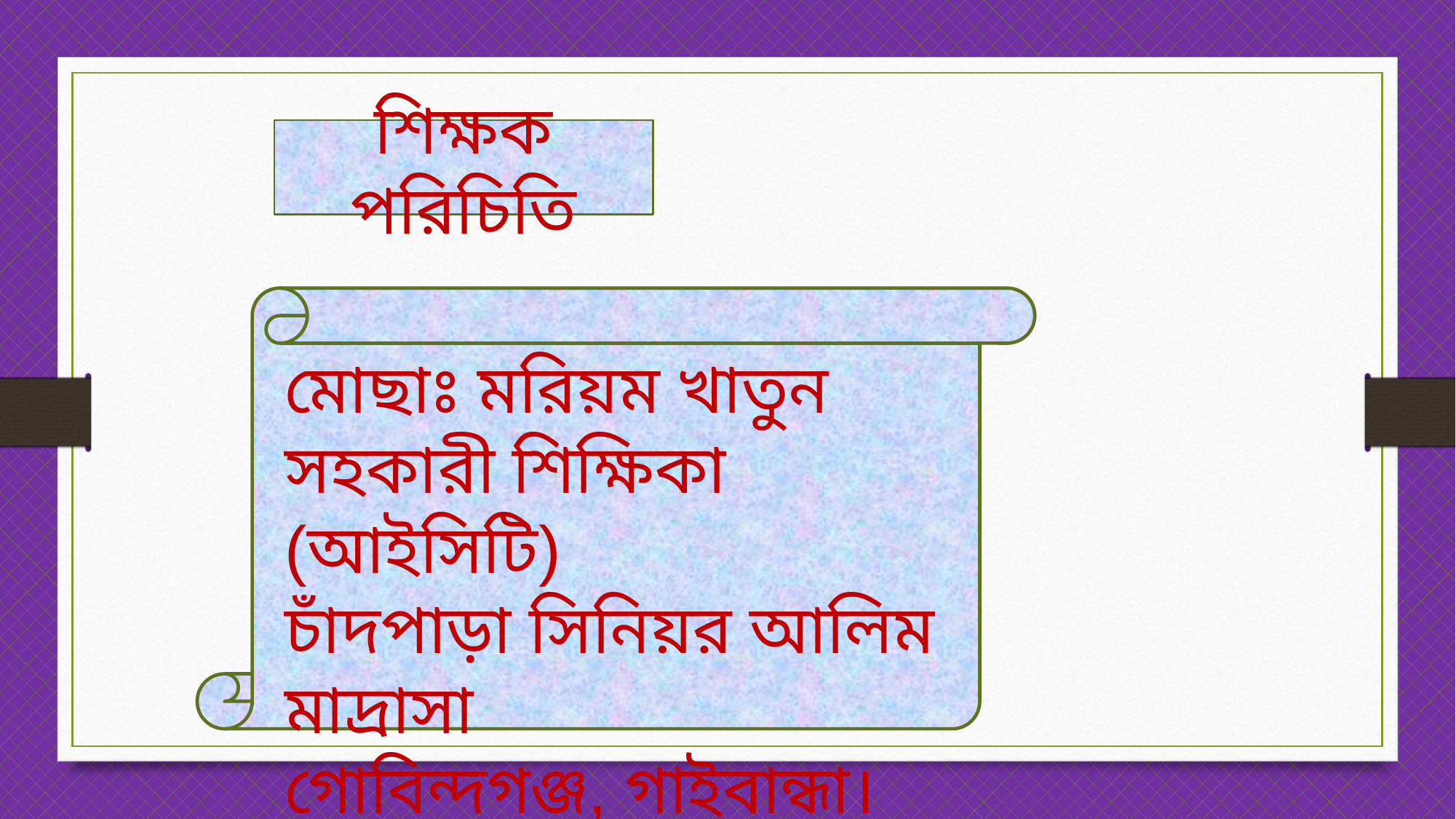

শিক্ষক পরিচিতি

মোছাঃ মরিয়ম খাতুন
সহকারী শিক্ষিকা (আইসিটি)
চাঁদপাড়া সিনিয়র আলিম মাদ্রাসা
গোবিন্দগঞ্জ, গাইবান্ধা।